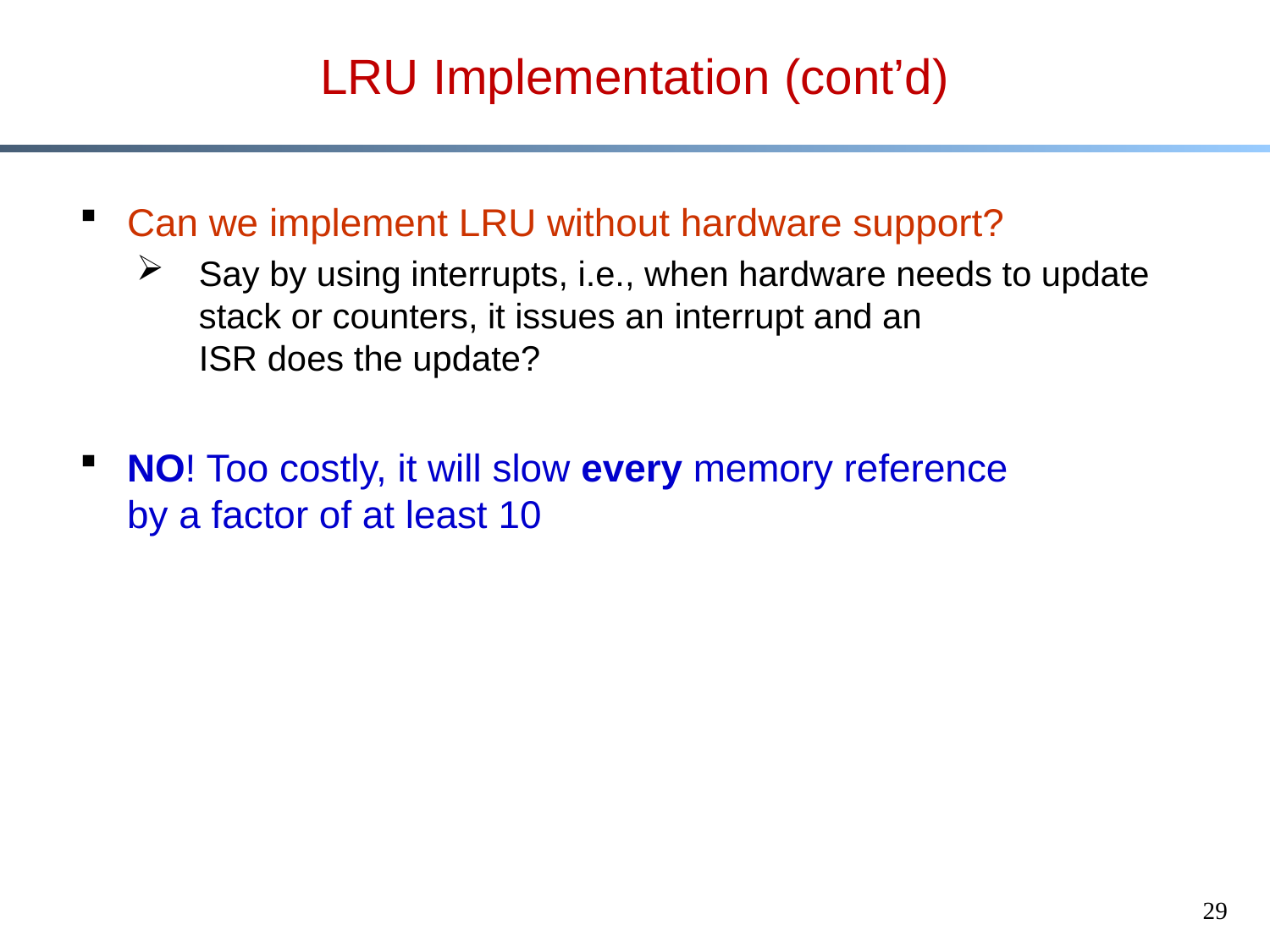

# LRU Implementation (cont’d)
Can we implement LRU without hardware support?
Say by using interrupts, i.e., when hardware needs to update stack or counters, it issues an interrupt and an
ISR does the update?

NO! Too costly, it will slow every memory reference
by a factor of at least 10
29